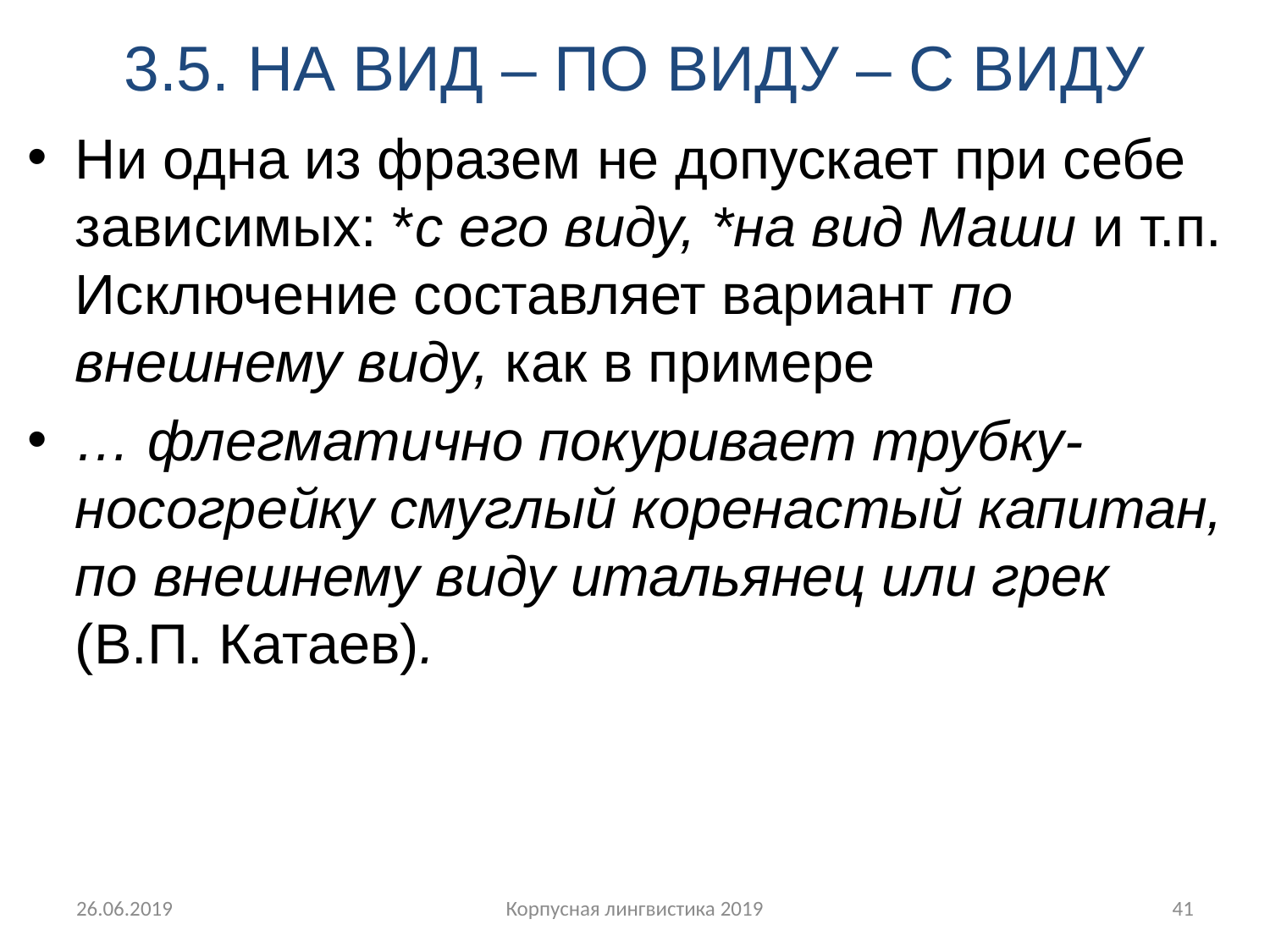

# 3.5. НА ВИД – ПО ВИДУ – С ВИДУ
Ни одна из фразем не допускает при себе зависимых: *с его виду, *на вид Маши и т.п. Исключение составляет вариант по внешнему виду, как в примере
… флегматично покуривает трубку-носогрейку смуглый коренастый капитан, по внешнему виду итальянец или грек (В.П. Катаев).

26.06.2019
Корпусная лингвистика 2019
41